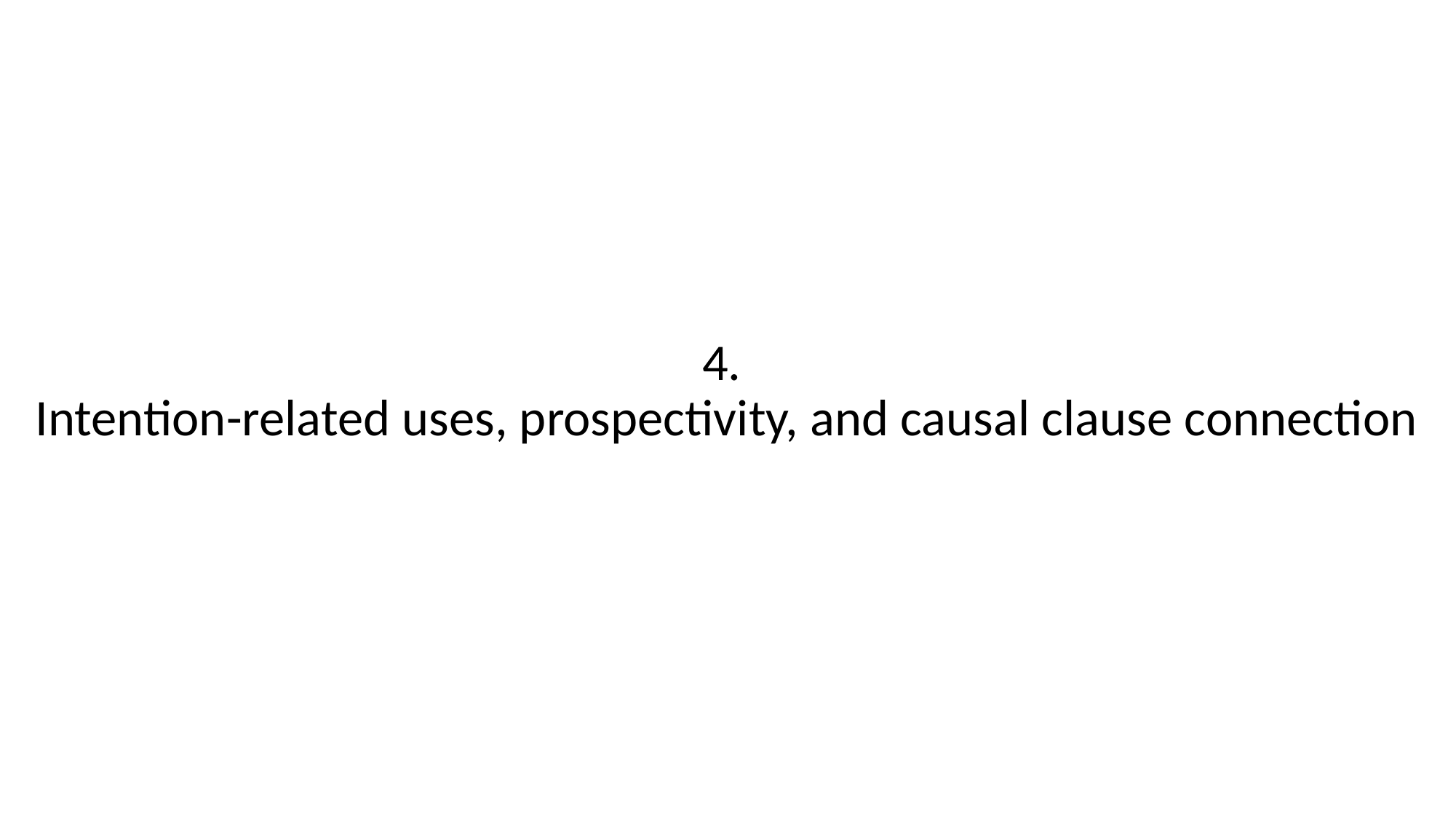

# 4. Intention-related uses, prospectivity, and causal clause connection